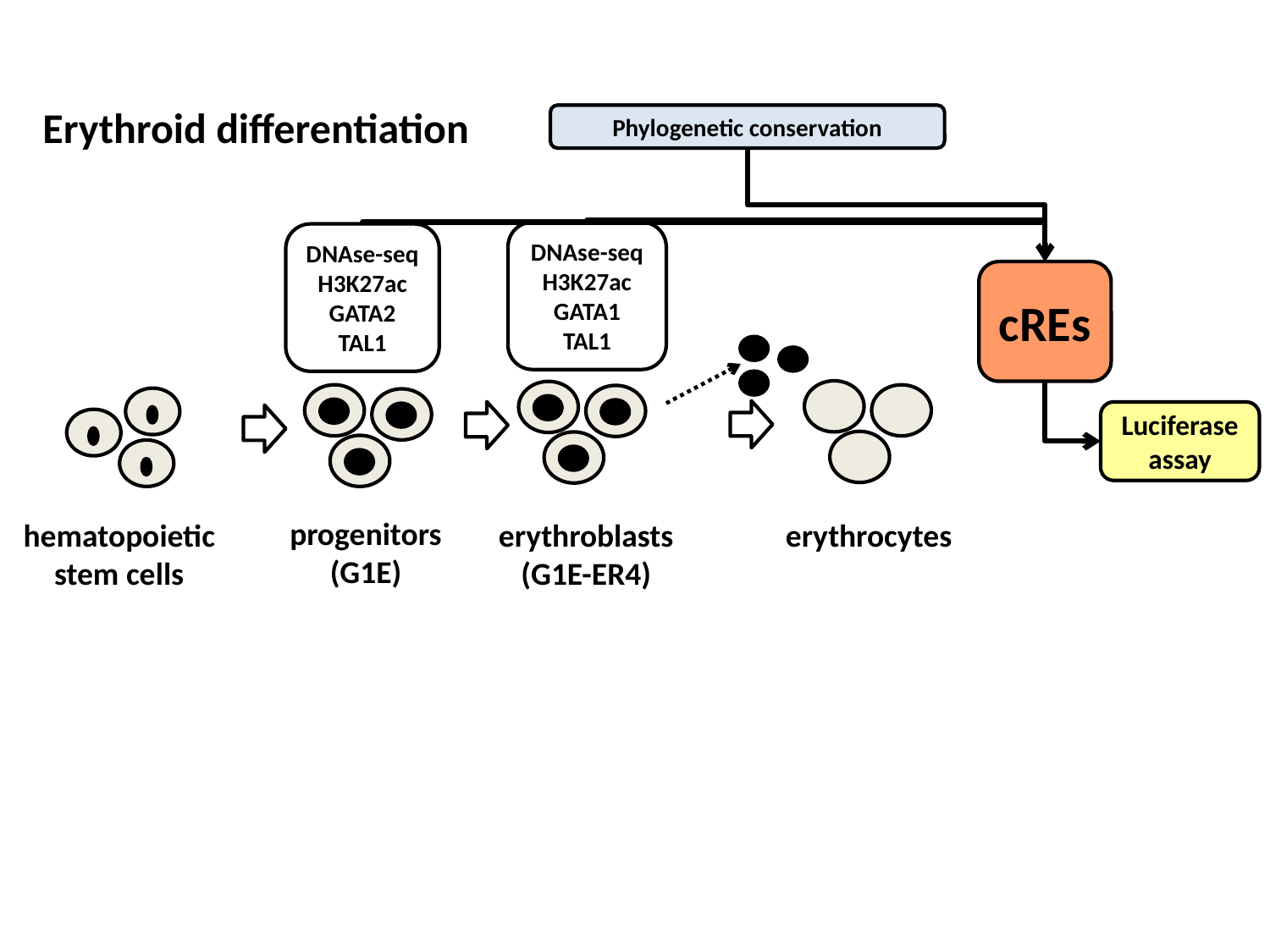

Erythroid differentiation
Phylogenetic conservation
DNAse-seq
H3K27ac
GATA1
TAL1
DNAse-seq
H3K27ac
GATA2
TAL1
cREs

Luciferase assay

progenitors
(G1E)
hematopoietic stem cells
erythroblasts
(G1E-ER4)
erythrocytes